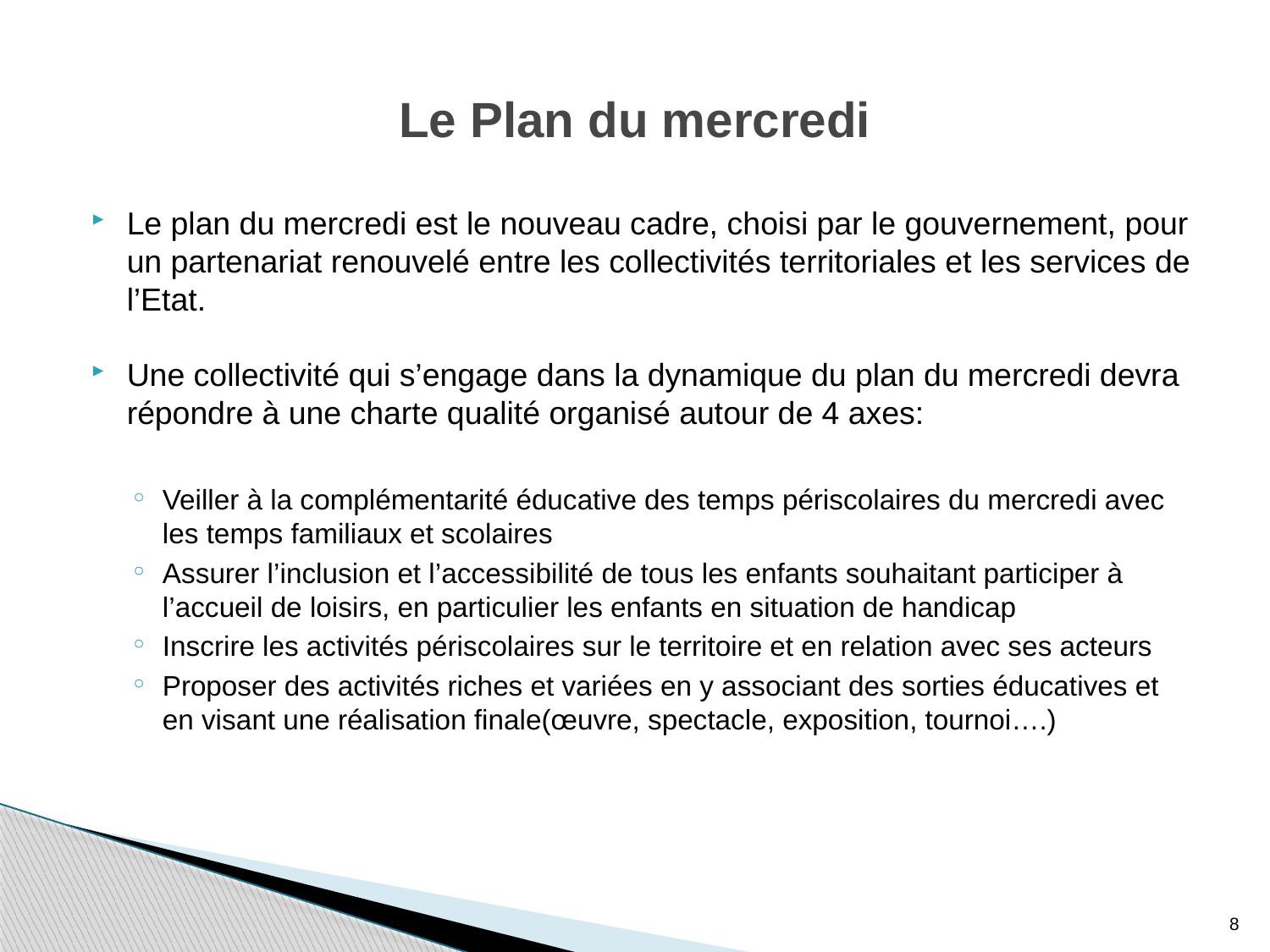

# Le Plan du mercredi
Le plan du mercredi est le nouveau cadre, choisi par le gouvernement, pour un partenariat renouvelé entre les collectivités territoriales et les services de l’Etat.

Une collectivité qui s’engage dans la dynamique du plan du mercredi devra répondre à une charte qualité organisé autour de 4 axes:

Veiller à la complémentarité éducative des temps périscolaires du mercredi avec les temps familiaux et scolaires
Assurer l’inclusion et l’accessibilité de tous les enfants souhaitant participer à l’accueil de loisirs, en particulier les enfants en situation de handicap
Inscrire les activités périscolaires sur le territoire et en relation avec ses acteurs
Proposer des activités riches et variées en y associant des sorties éducatives et en visant une réalisation finale(œuvre, spectacle, exposition, tournoi….)

8